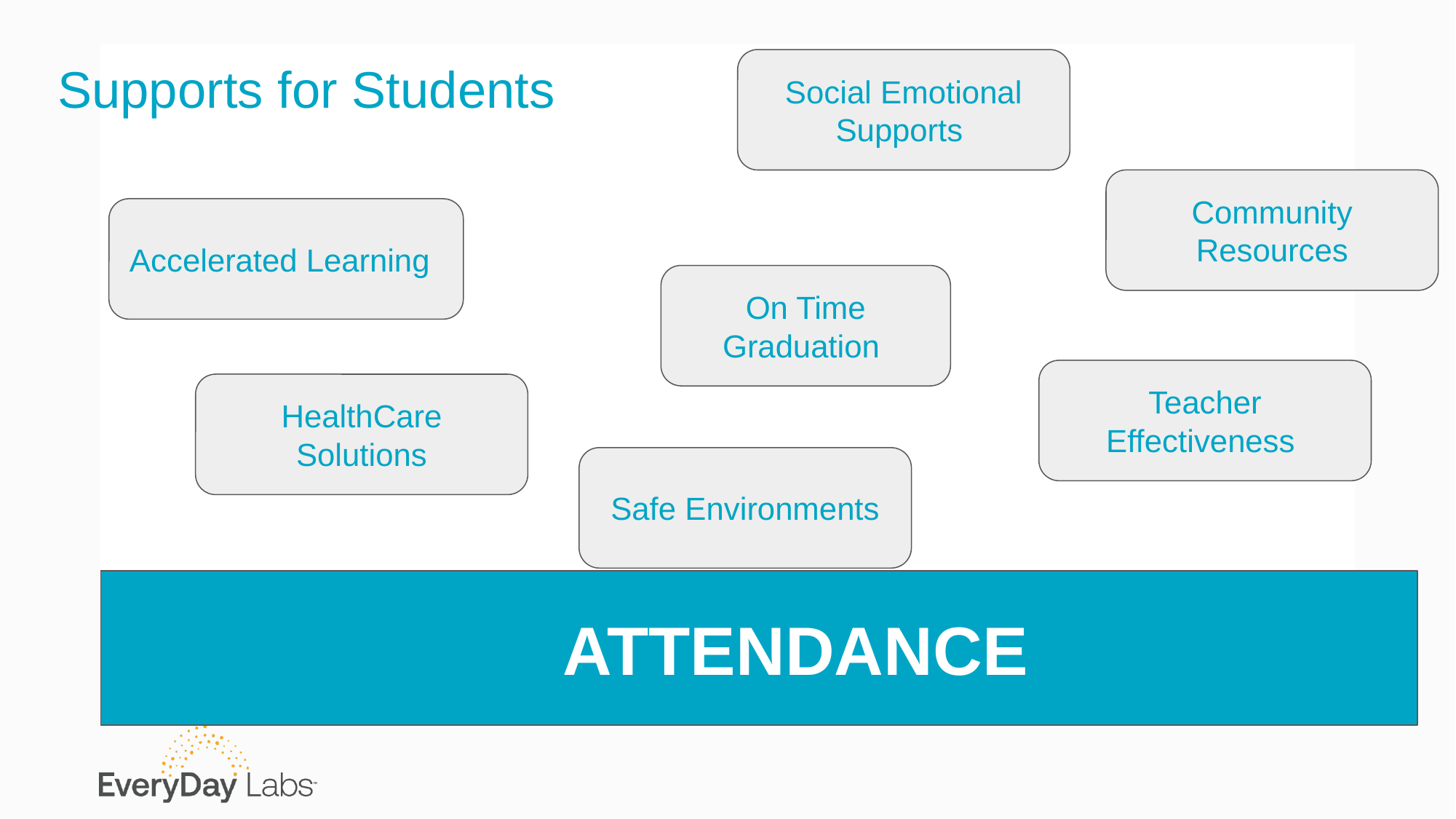

# Supports for Students
Social Emotional Supports
Community Resources
Accelerated Learning
On Time Graduation
Teacher Effectiveness
HealthCare Solutions
Safe Environments
ATTENDANCE